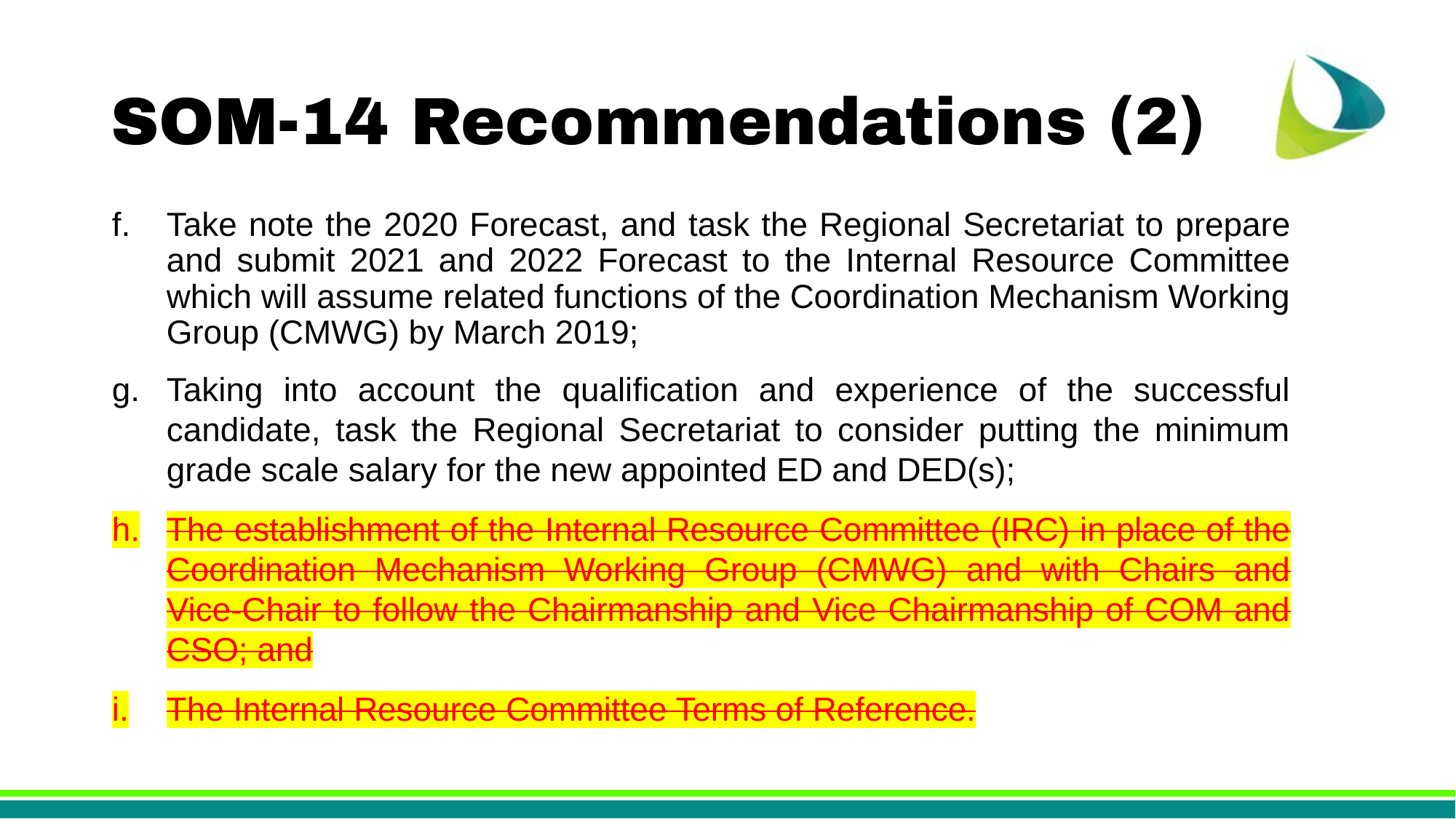

# SOM-14 Recommendations (2)
Take note the 2020 Forecast, and task the Regional Secretariat to prepare and submit 2021 and 2022 Forecast to the Internal Resource Committee which will assume related functions of the Coordination Mechanism Working Group (CMWG) by March 2019;
Taking into account the qualification and experience of the successful candidate, task the Regional Secretariat to consider putting the minimum grade scale salary for the new appointed ED and DED(s);
The establishment of the Internal Resource Committee (IRC) in place of the Coordination Mechanism Working Group (CMWG) and with Chairs and Vice-Chair to follow the Chairmanship and Vice Chairmanship of COM and CSO; and
The Internal Resource Committee Terms of Reference.